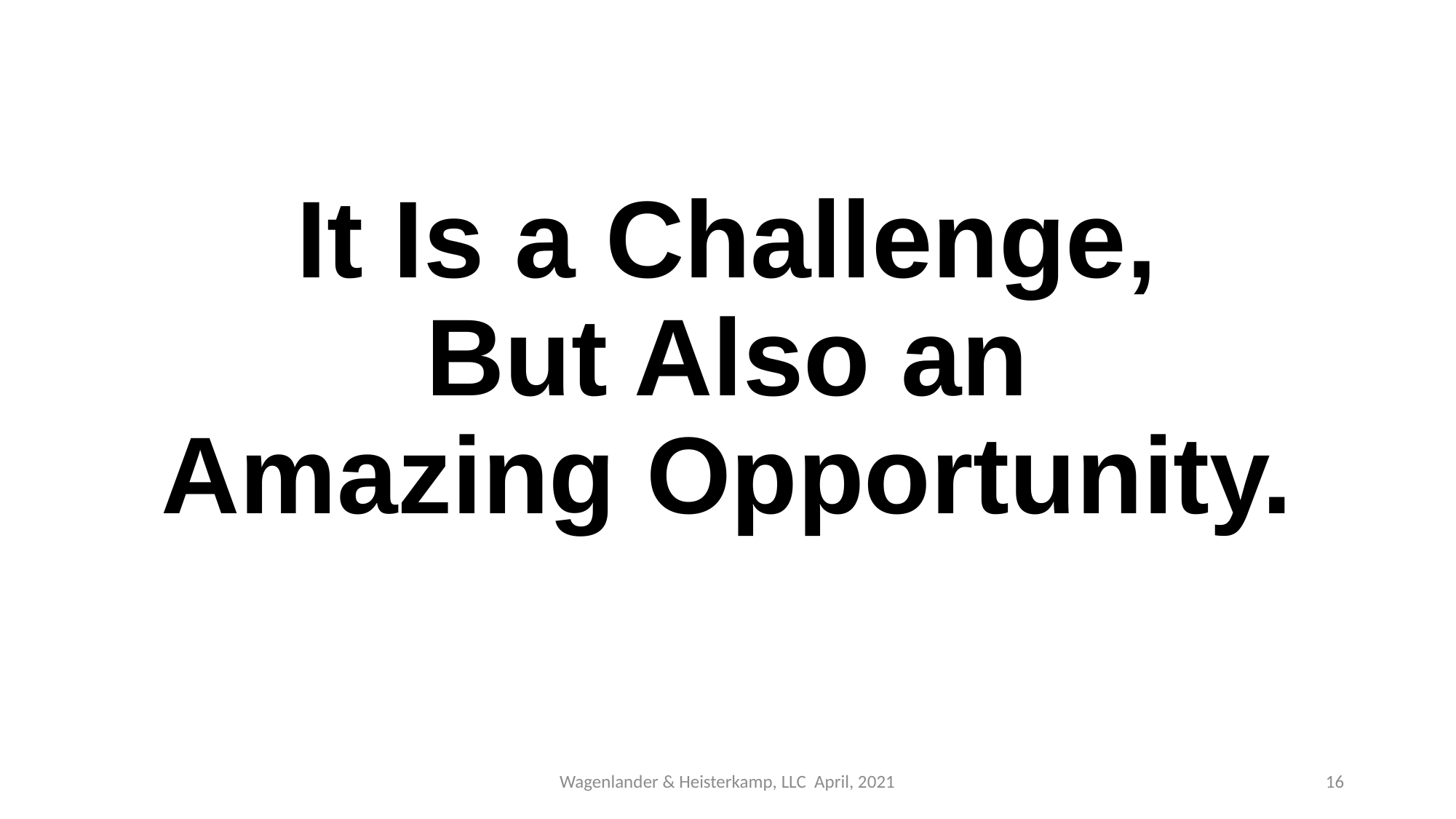

# It Is a Challenge, But Also an Amazing Opportunity.
Wagenlander & Heisterkamp, LLC  April, 2021
16